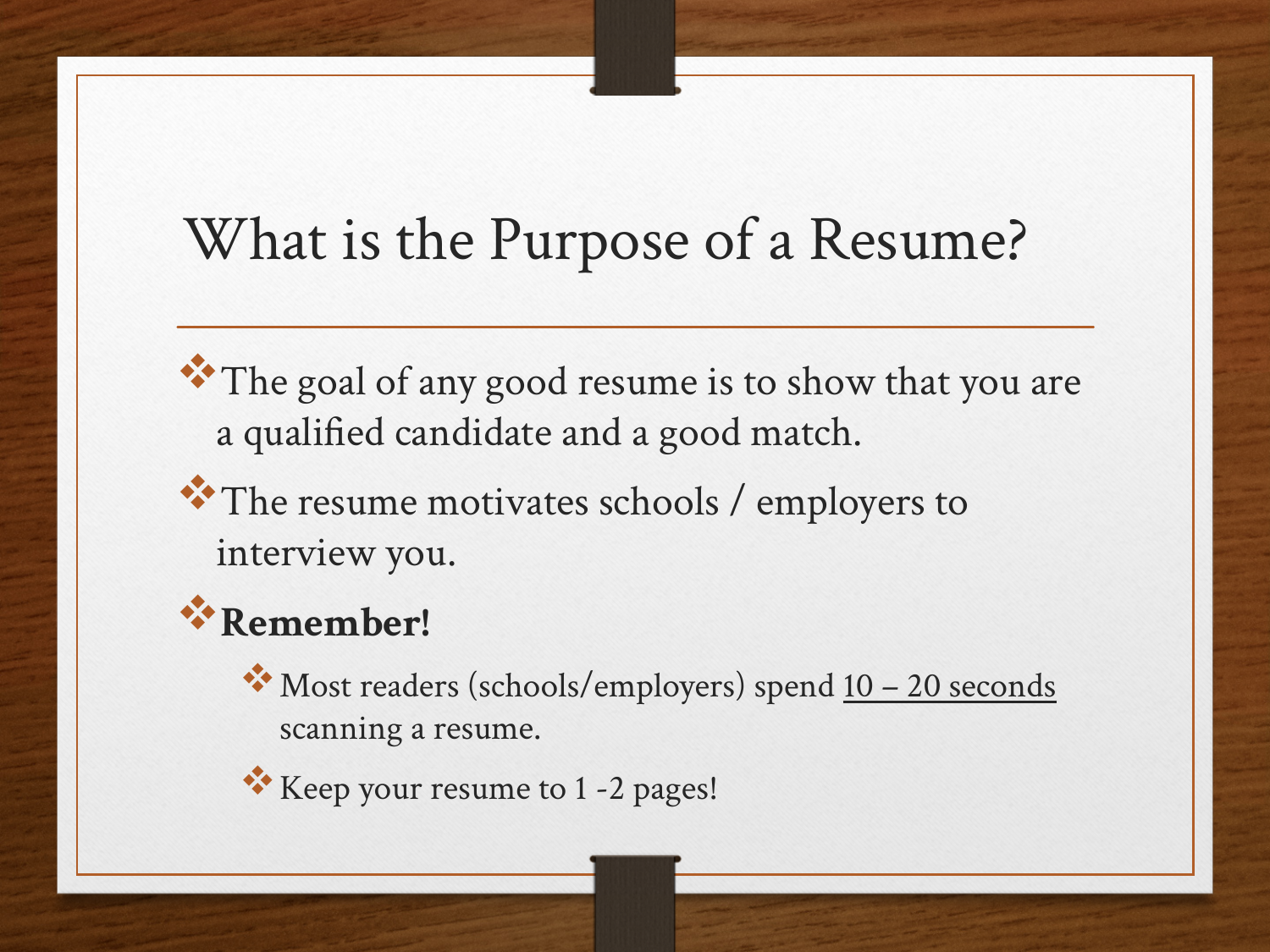

# What is the Purpose of a Resume?
The goal of any good resume is to show that you are a qualified candidate and a good match.
The resume motivates schools / employers to interview you.
Remember!
Most readers (schools/employers) spend 10 – 20 seconds scanning a resume.
Keep your resume to 1 -2 pages!